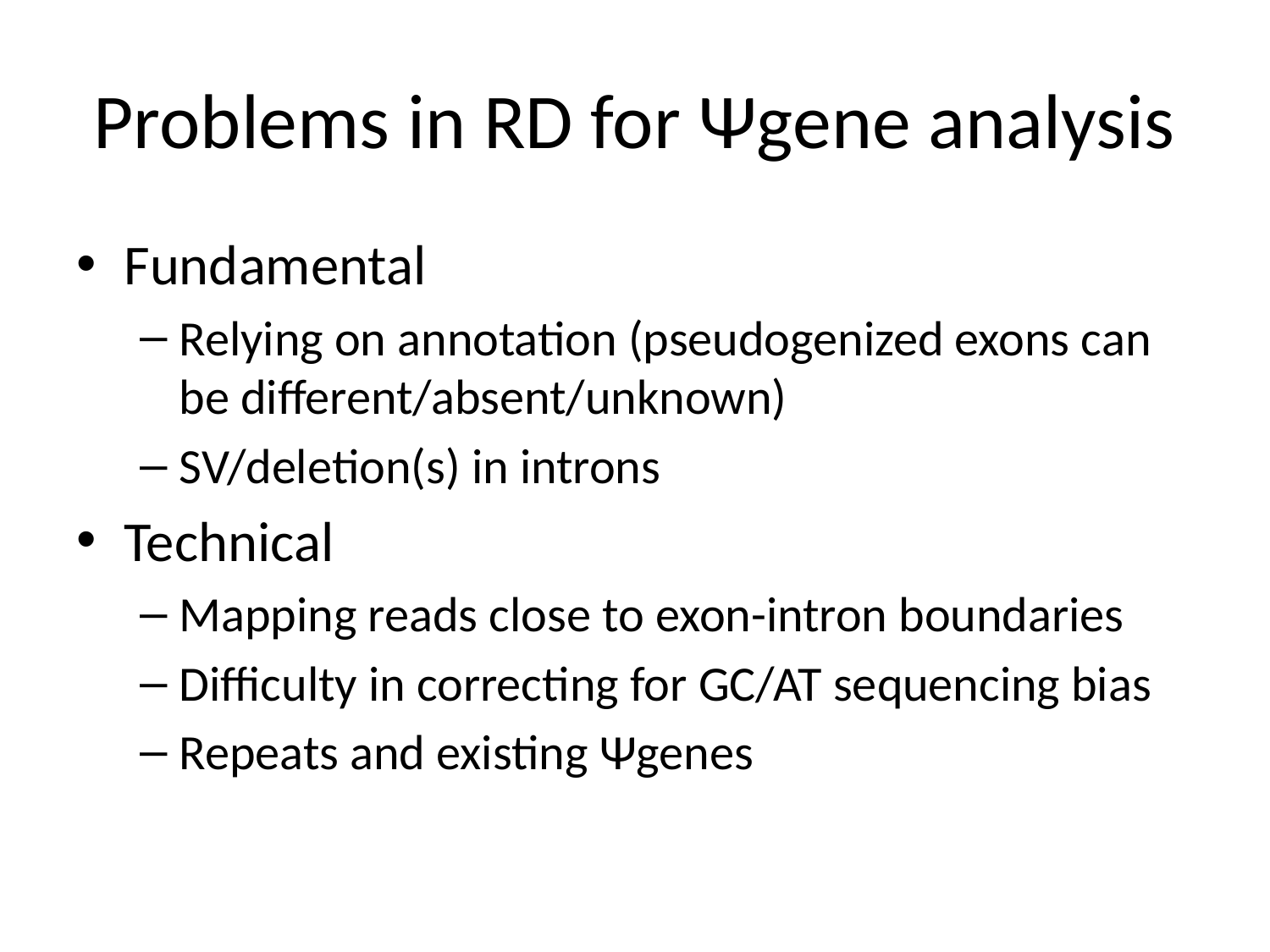

# Problems in RD for Ψgene analysis
Fundamental
Relying on annotation (pseudogenized exons can be different/absent/unknown)
SV/deletion(s) in introns
Technical
Mapping reads close to exon-intron boundaries
Difficulty in correcting for GC/AT sequencing bias
Repeats and existing Ψgenes